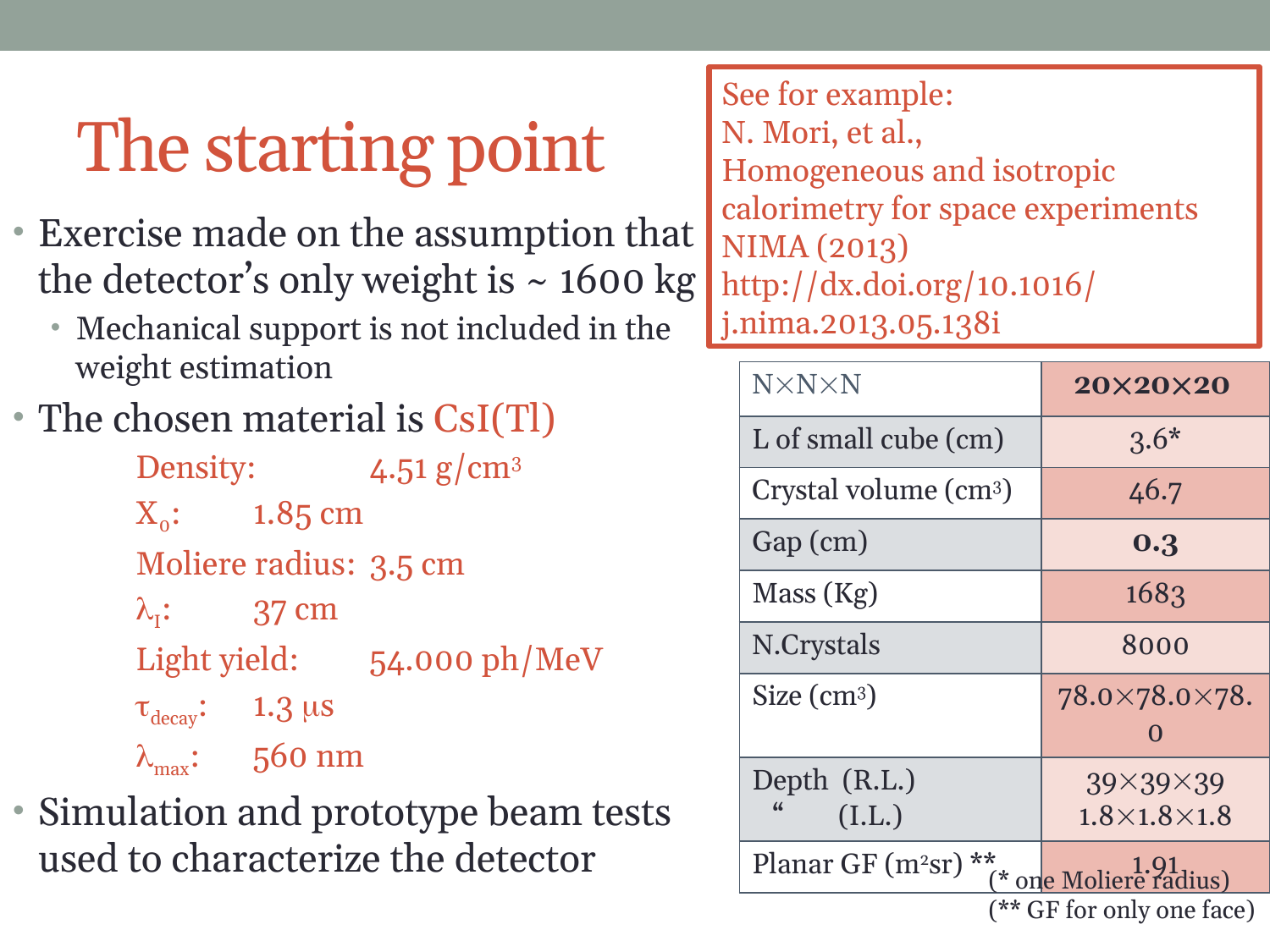

See for example:
N. Mori, et al.,
Homogeneous and isotropic calorimetry for space experiments
NIMA (2013)
http://dx.doi.org/10.1016/j.nima.2013.05.138i
# The starting point
Exercise made on the assumption that the detector’s only weight is ~ 1600 kg
Mechanical support is not included in the weight estimation
The chosen material is CsI(Tl)
Density: 	4.51 g/cm3
X0:		1.85 cm
Moliere radius:	3.5 cm
λI:		37 cm
Light yield: 	54.000 ph/MeV
τdecay:		1.3 μs
λmax:		560 nm
Simulation and prototype beam tests used to characterize the detector

| N×N×N | 20×20×20 |
| --- | --- |
| L of small cube (cm) | 3.6\* |
| Crystal volume (cm3) | 46.7 |
| Gap (cm) | 0.3 |
| Mass (Kg) | 1683 |
| N.Crystals | 8000 |
| Size (cm3) | 78.0×78.0×78.0 |
| Depth (R.L.) “ (I.L.) | 39×39×39 1.8×1.8×1.8 |
| Planar GF (m2sr) \*\* | 1.91 |
(* one Moliere radius)
(** GF for only one face)